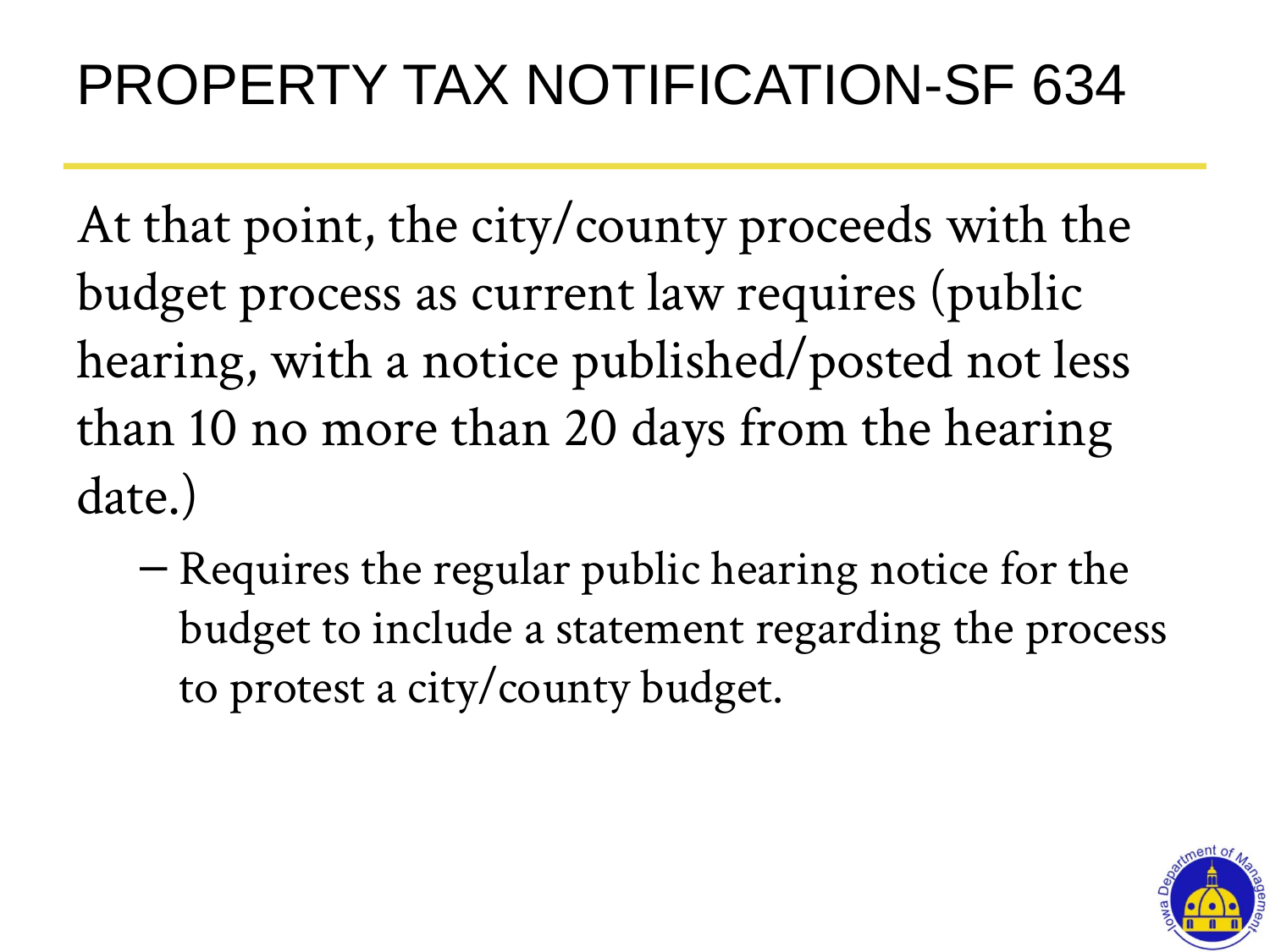

# PROPERTY TAX NOTIFICATION-SF 634
At that point, the city/county proceeds with the budget process as current law requires (public hearing, with a notice published/posted not less than 10 no more than 20 days from the hearing date.)
Requires the regular public hearing notice for the budget to include a statement regarding the process to protest a city/county budget.